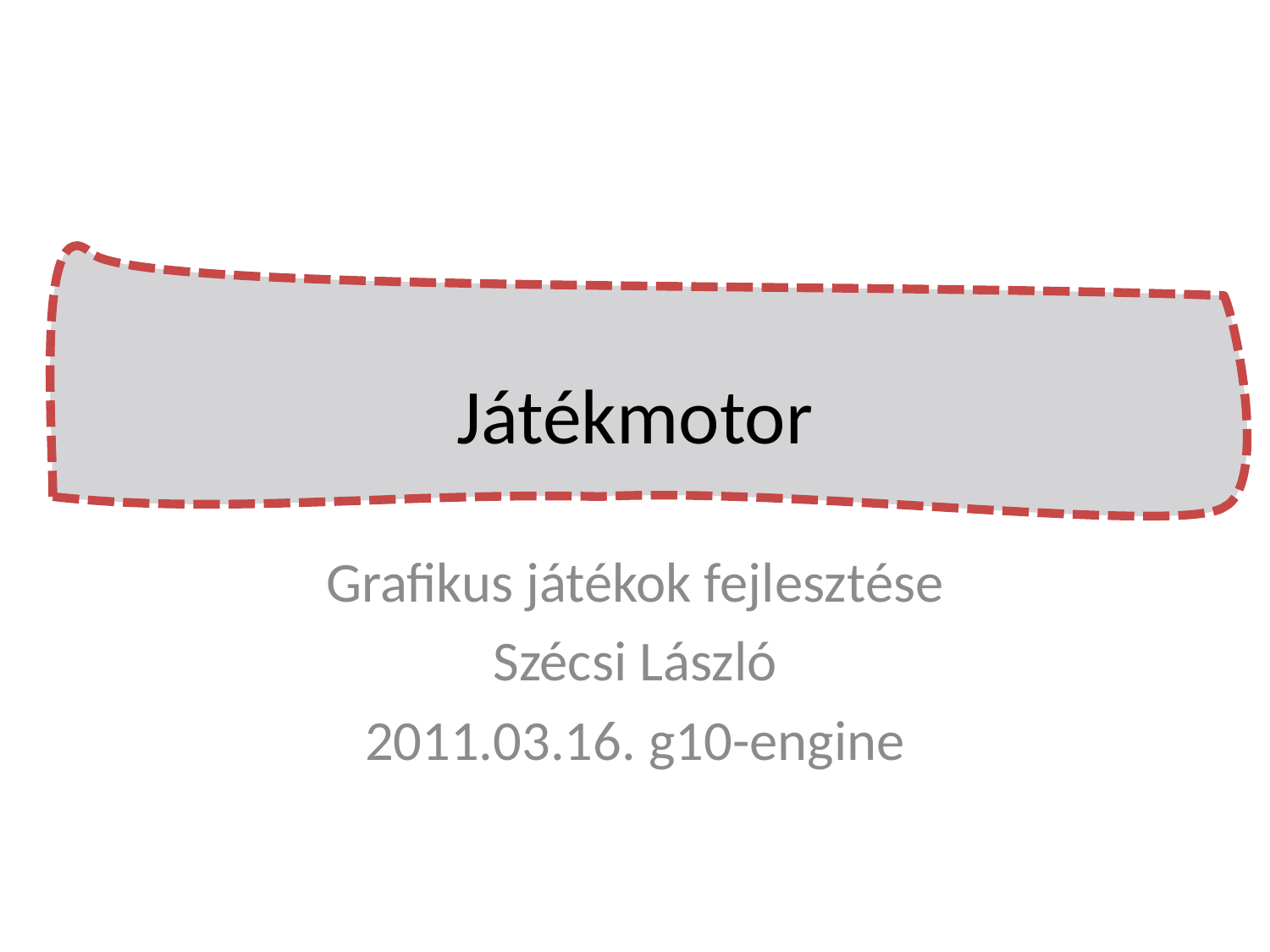

# Játékmotor
Grafikus játékok fejlesztése
Szécsi László
2011.03.16. g10-engine